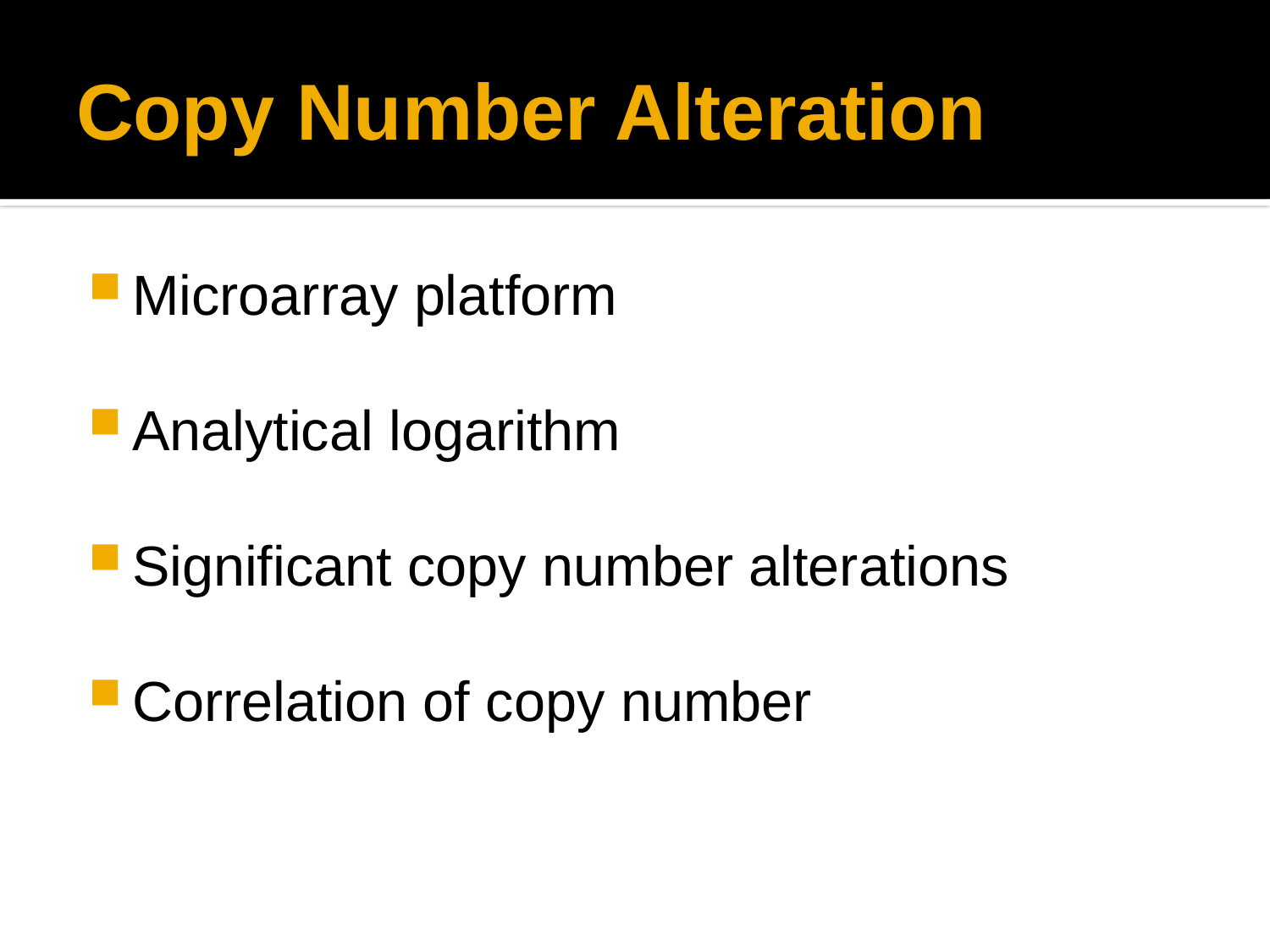

# Copy Number Alteration
Microarray platform

Analytical logarithm

Significant copy number alterations

Correlation of copy number